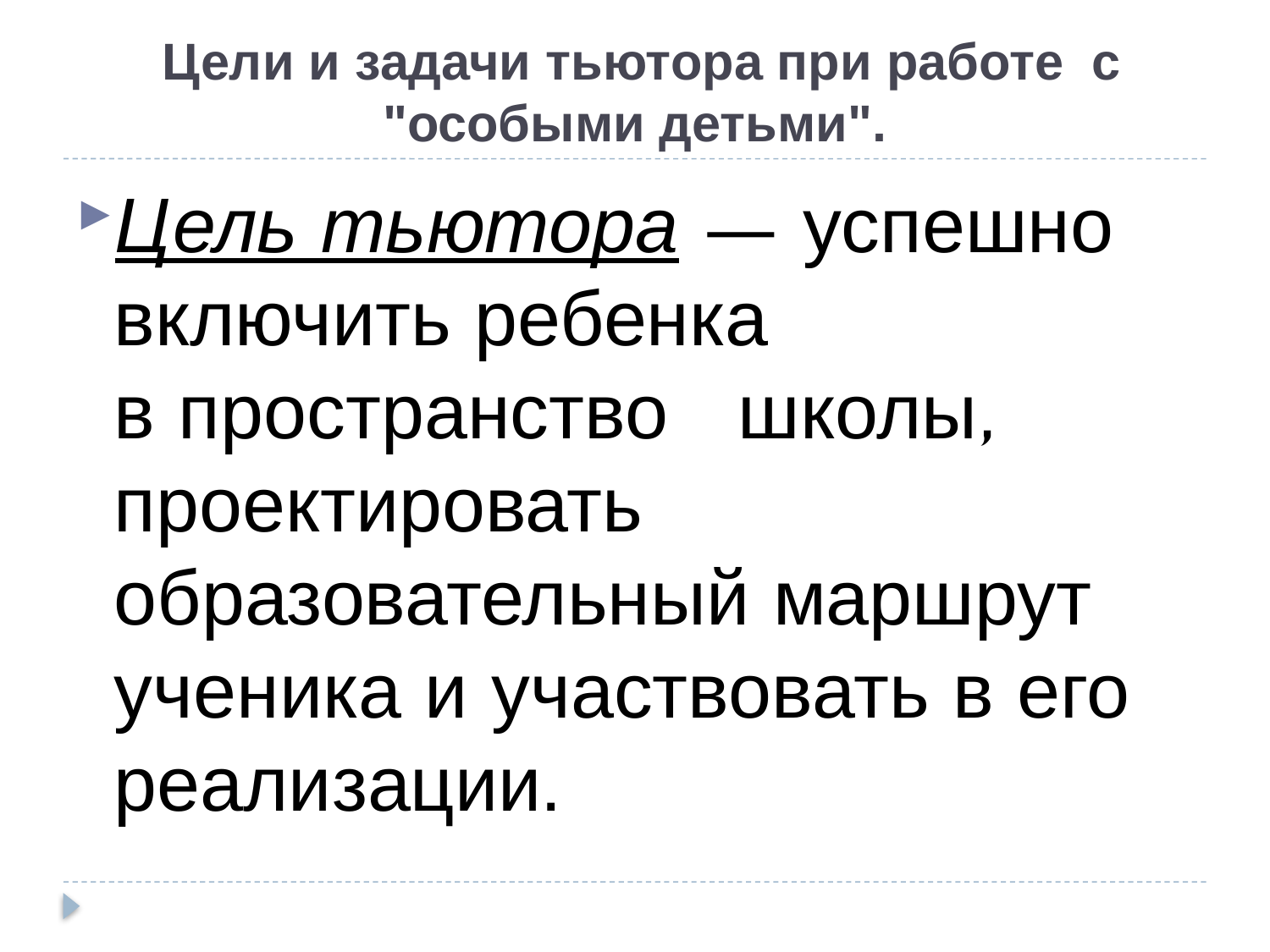

# Цели и задачи тьютора при работе  с "особыми детьми".
Цель тьютора — успешно включить ребенка  в пространство   школы, проектировать образовательный маршрут ученика и участвовать в его реализации.